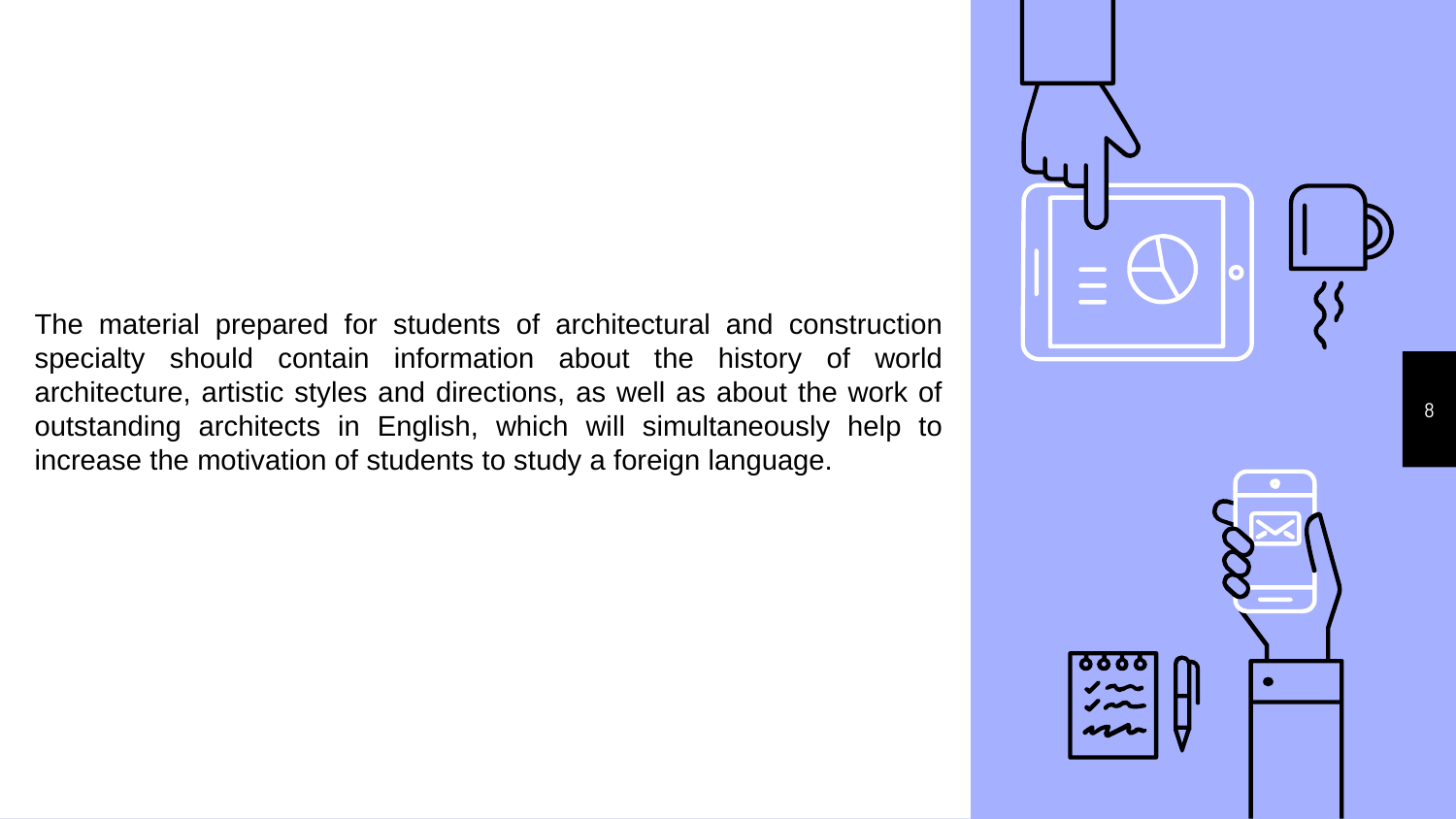

The material prepared for students of architectural and construction specialty should contain information about the history of world architecture, artistic styles and directions, as well as about the work of outstanding architects in English, which will simultaneously help to increase the motivation of students to study a foreign language.
8